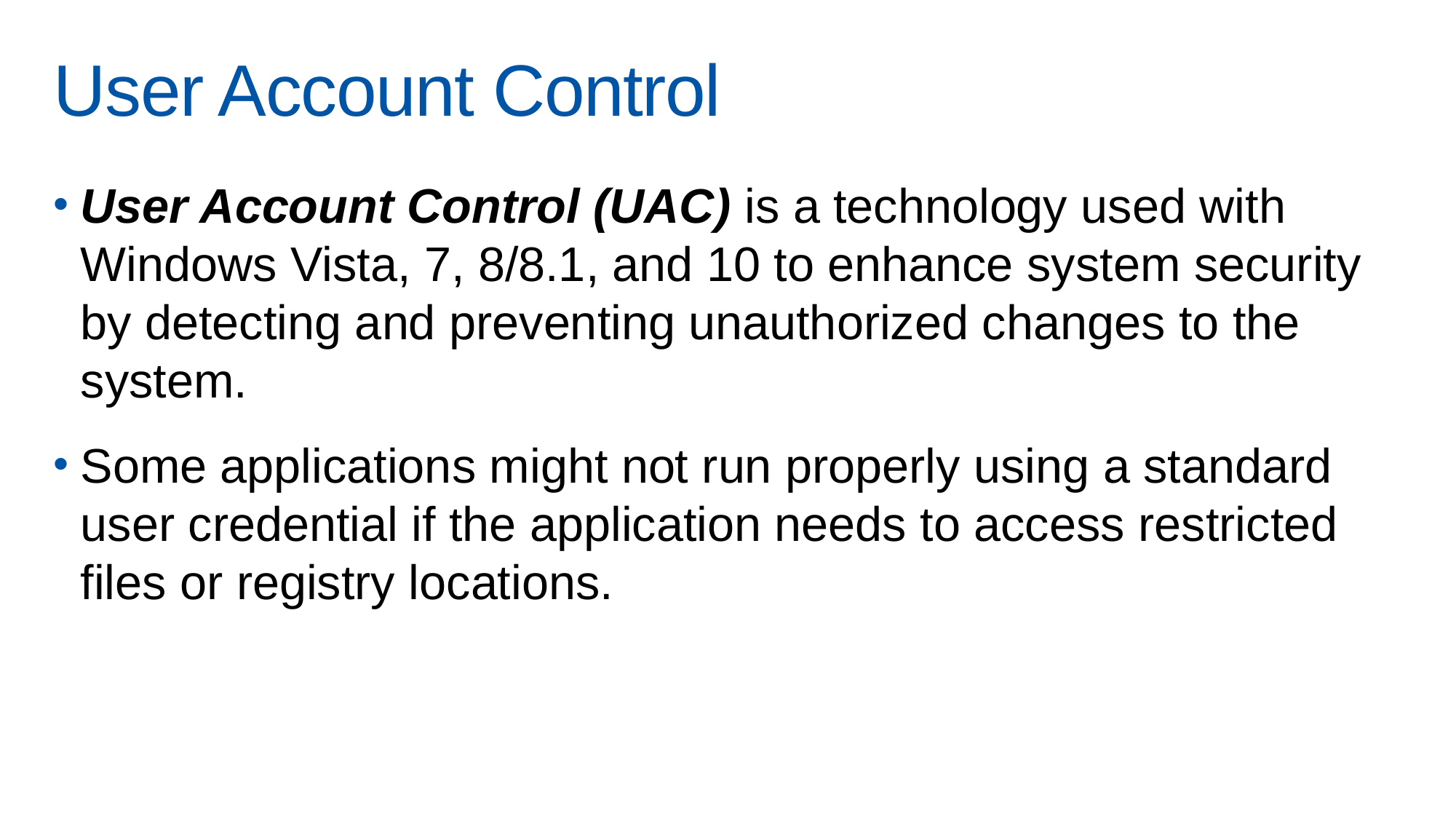

# User Account Control
User Account Control (UAC) is a technology used with Windows Vista, 7, 8/8.1, and 10 to enhance system security by detecting and preventing unauthorized changes to the system.
Some applications might not run properly using a standard user credential if the application needs to access restricted files or registry locations.